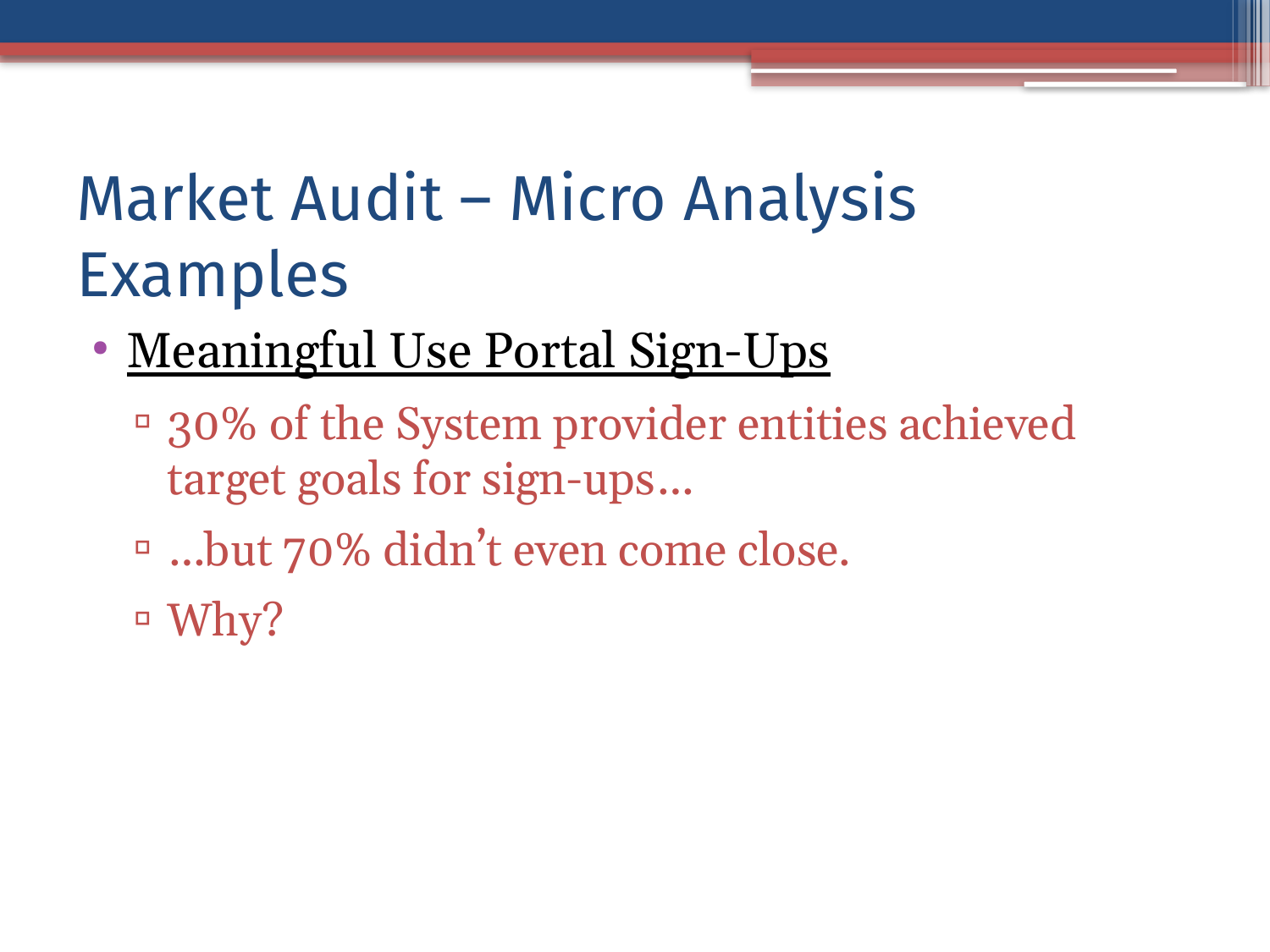

# Market Audit – Micro Analysis Examples
Meaningful Use Portal Sign-Ups
30% of the System provider entities achieved target goals for sign-ups…
…but 70% didn’t even come close.
Why?